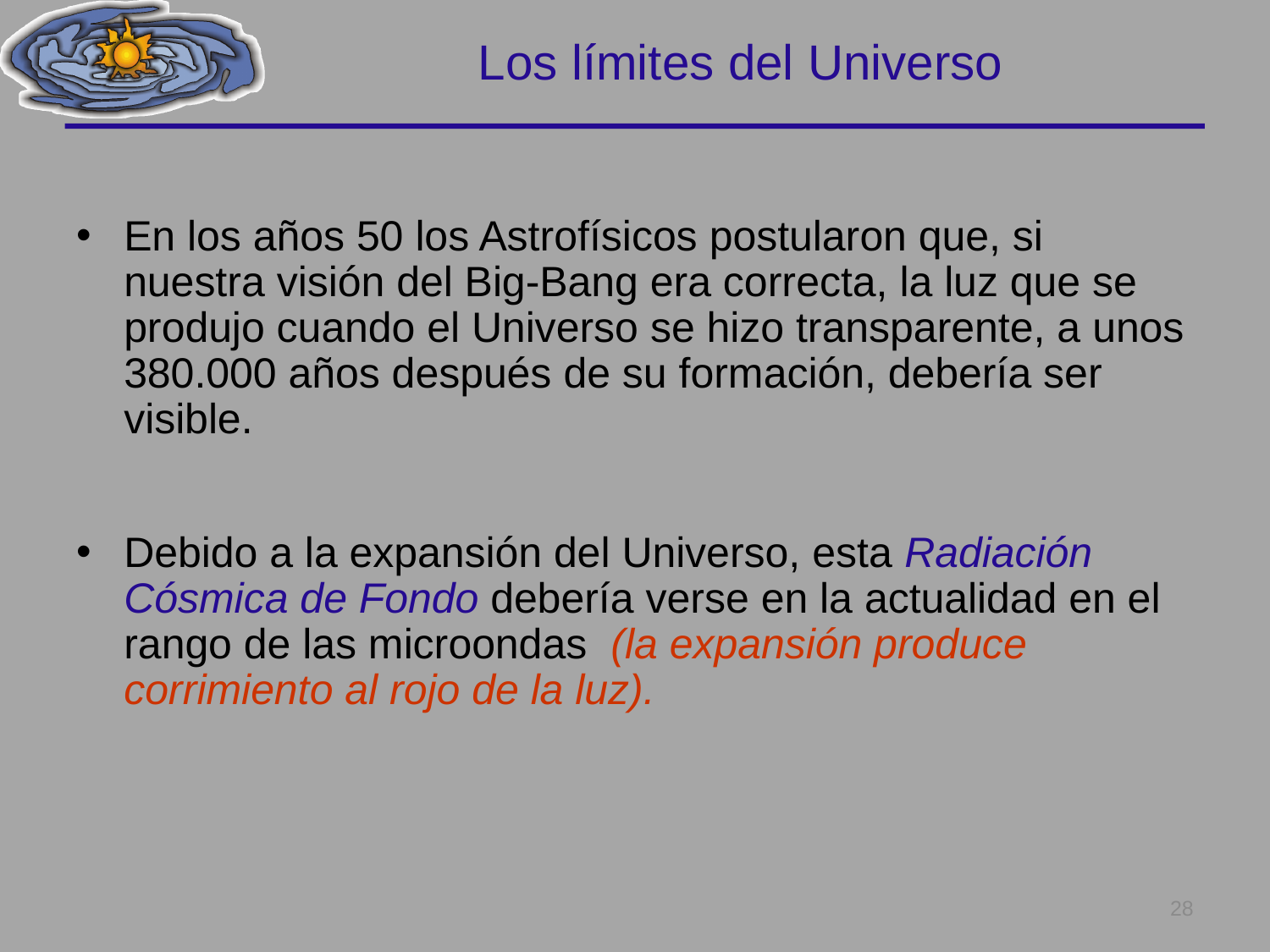

# Los límites del Universo

En los años 50 los Astrofísicos postularon que, si nuestra visión del Big-Bang era correcta, la luz que se produjo cuando el Universo se hizo transparente, a unos 380.000 años después de su formación, debería ser visible.

Debido a la expansión del Universo, esta Radiación Cósmica de Fondo debería verse en la actualidad en el rango de las microondas  (la expansión produce corrimiento al rojo de la luz).

28